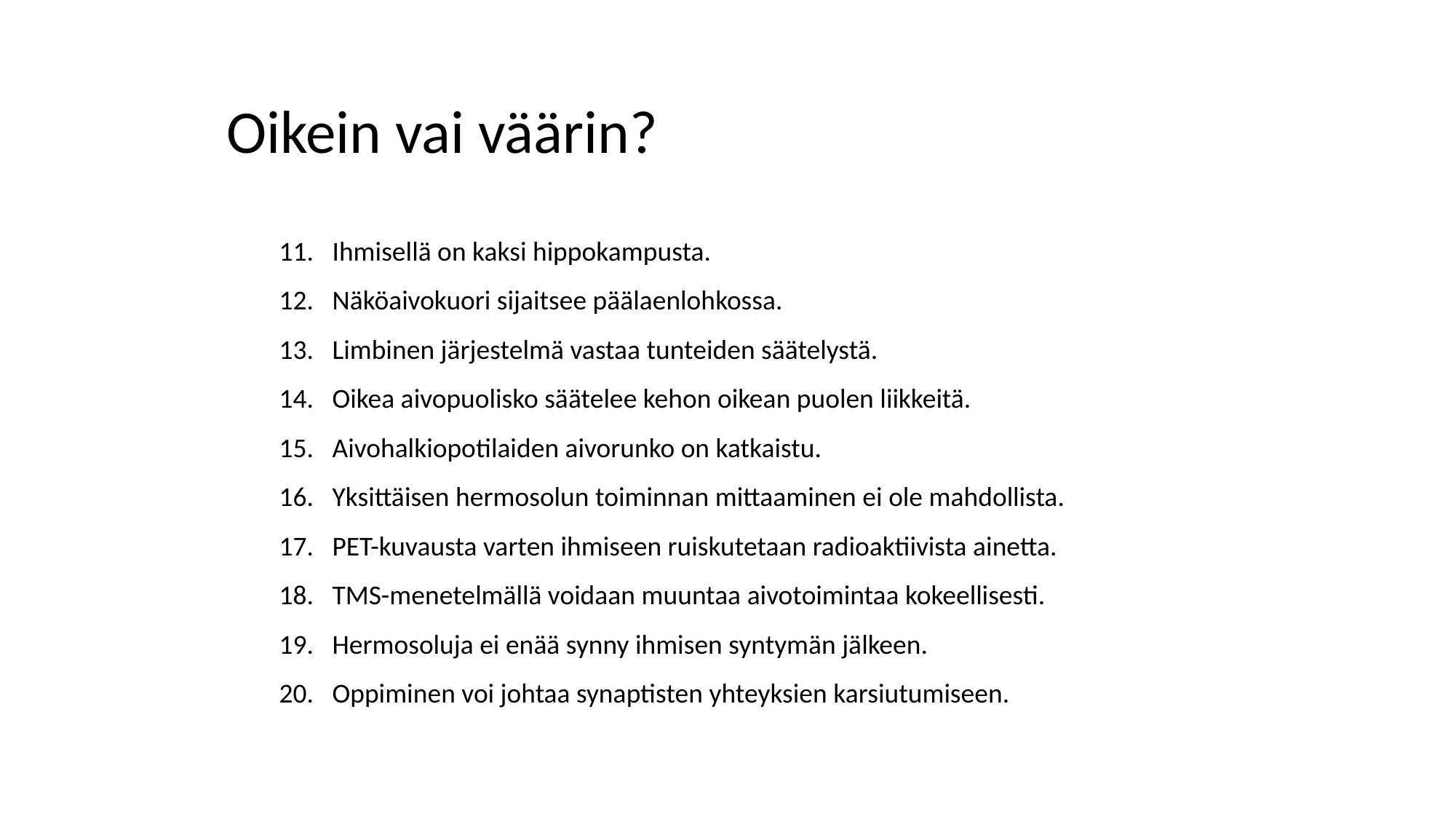

# Oikein vai väärin?
11.   Ihmisellä on kaksi hippokampusta.
12.   Näköaivokuori sijaitsee päälaenlohkossa.
13.   Limbinen järjestelmä vastaa tunteiden säätelystä.
14.   Oikea aivopuolisko säätelee kehon oikean puolen liikkeitä.
15.   Aivohalkiopotilaiden aivorunko on katkaistu.
16.   Yksittäisen hermosolun toiminnan mittaaminen ei ole mahdollista.
17.   PET-kuvausta varten ihmiseen ruiskutetaan radioaktiivista ainetta.
18.   TMS-menetelmällä voidaan muuntaa aivotoimintaa kokeellisesti.
19.   Hermosoluja ei enää synny ihmisen syntymän jälkeen.
20.   Oppiminen voi johtaa synaptisten yhteyksien karsiutumiseen.